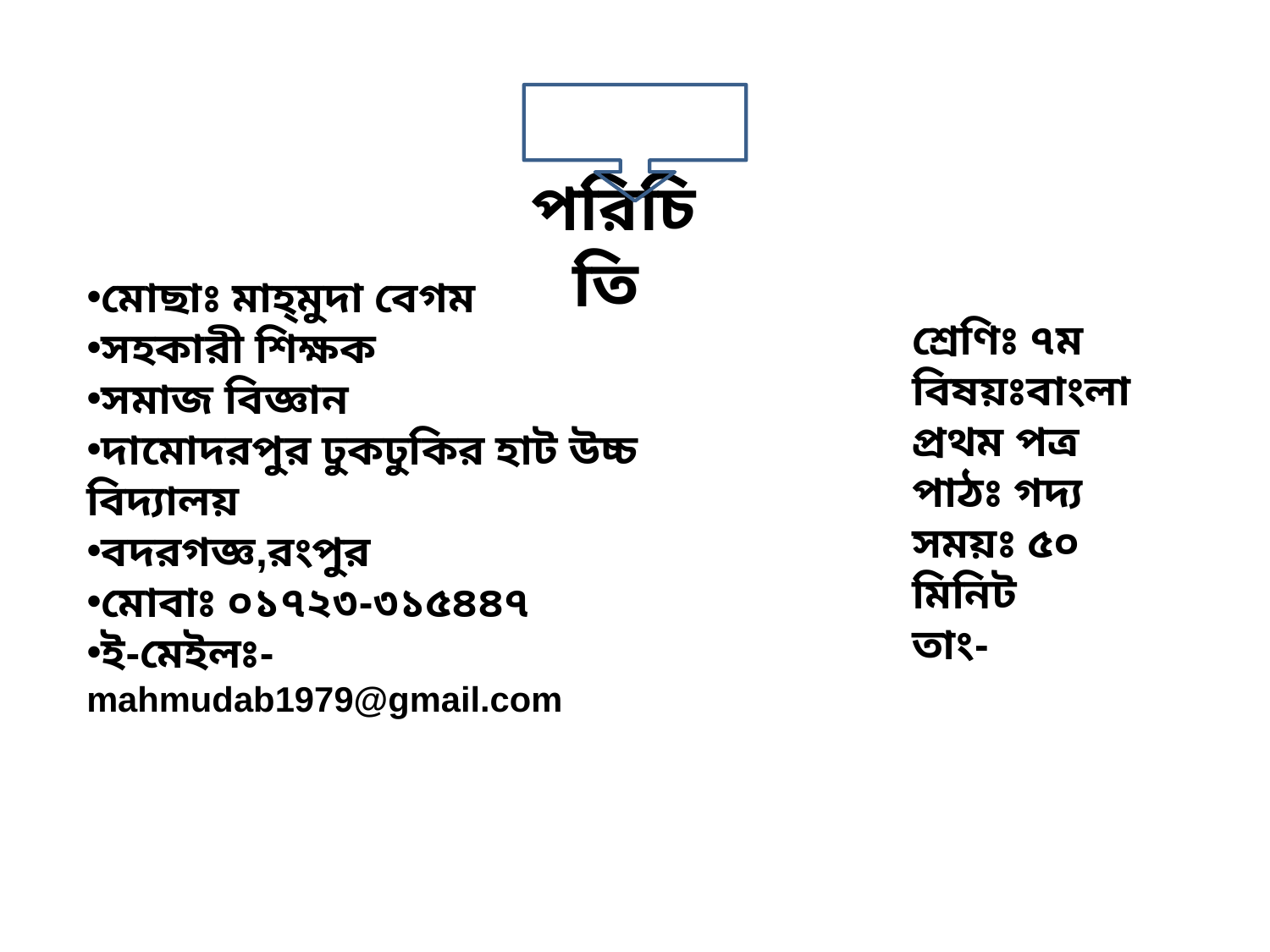

পরিচিতি

মোছাঃ মাহ্‌মুদা বেগম
সহকারী শিক্ষক
সমাজ বিজ্ঞান
দামোদরপুর ঢুকঢুকির হাট উচ্চ বিদ্যালয়
বদরগজ্ঞ,রংপুর
মোবাঃ ০১৭২৩-৩১৫৪৪৭
ই-মেইলঃ-  mahmudab1979@gmail.com
শ্রেণিঃ ৭ম
বিষয়ঃবাংলা প্রথম পত্র
পাঠঃ গদ্য
সময়ঃ ৫০ মিনিট
তাং-